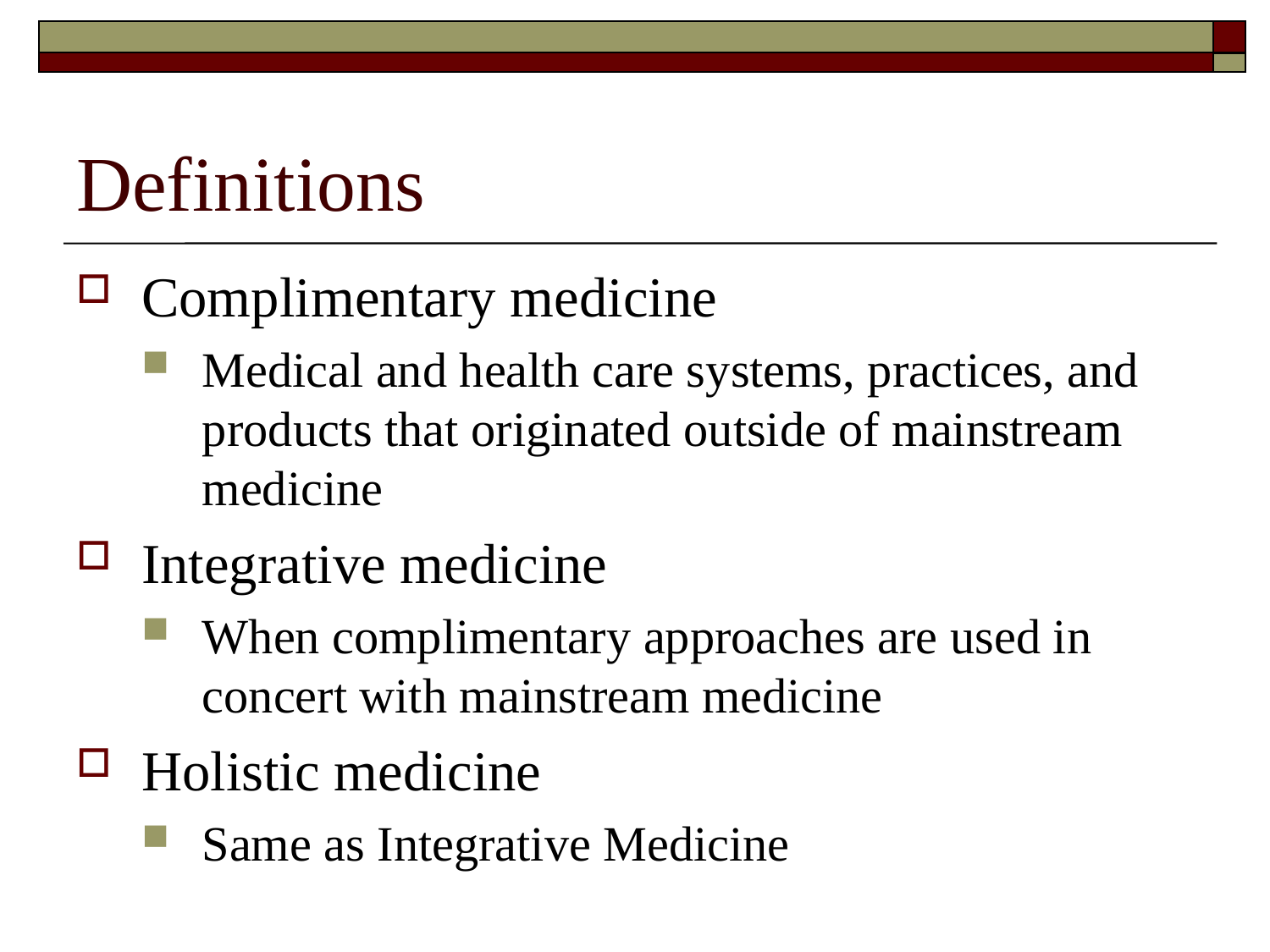

# Definitions
Complimentary medicine
Medical and health care systems, practices, and products that originated outside of mainstream medicine
Integrative medicine
When complimentary approaches are used in concert with mainstream medicine
Holistic medicine
Same as Integrative Medicine